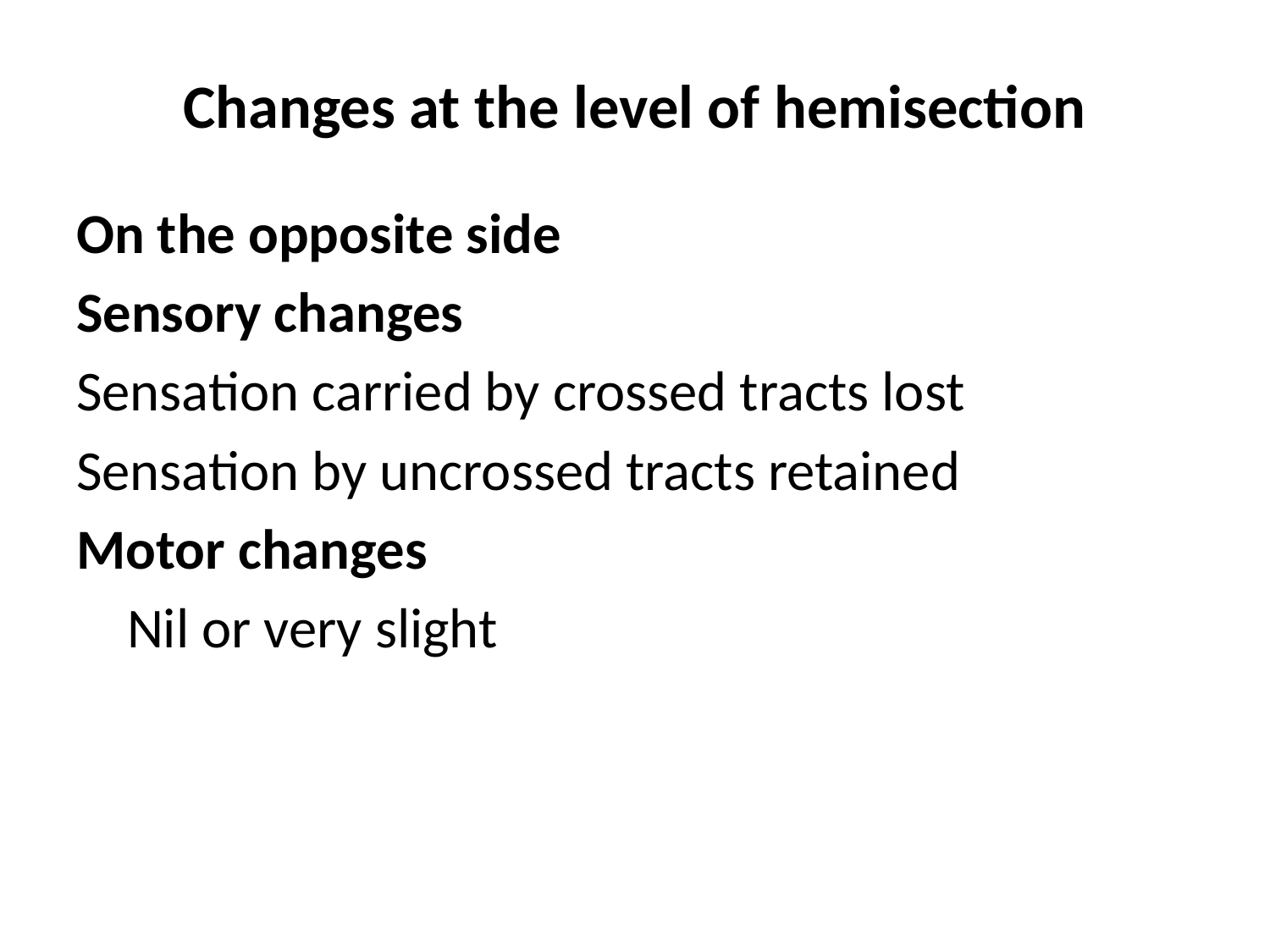

# Changes at the level of hemisection
On the opposite side
Sensory changes
Sensation carried by crossed tracts lost
Sensation by uncrossed tracts retained
Motor changes
    Nil or very slight